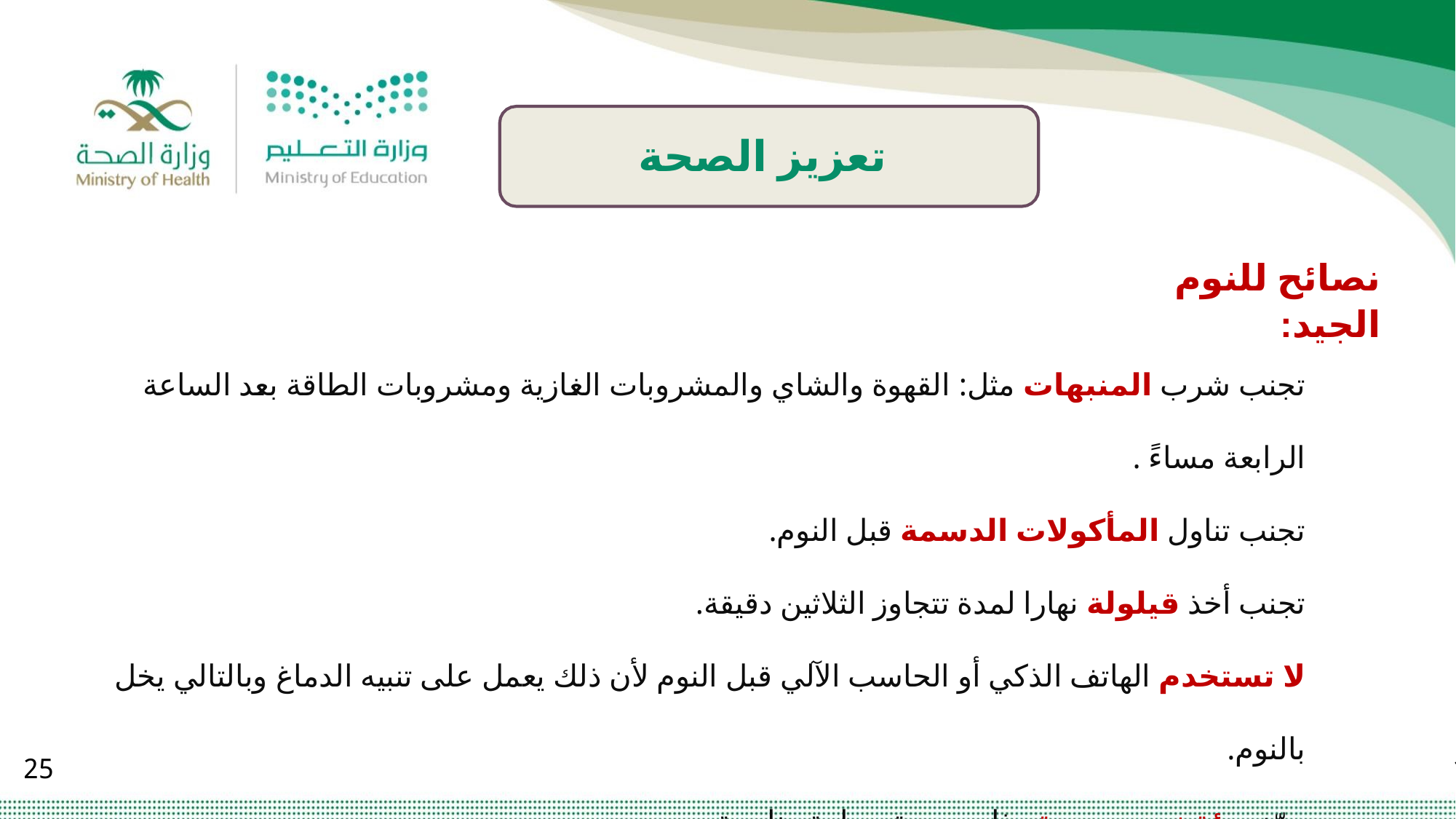

تعزيز الصحة
نصائح للنوم الجيد:
تجنب شرب المنبهات مثل: القهوة والشاي والمشروبات الغازية ومشروبات الطاقة بعد الساعة الرابعة مساءً .
تجنب تناول المأكولات الدسمة قبل النوم.
تجنب أخذ قيلولة نهارا لمدة تتجاوز الثلاثين دقيقة.
لا تستخدم الهاتف الذكي أو الحاسب الآلي قبل النوم لأن ذلك يعمل على تنبيه الدماغ وبالتالي يخل بالنوم.
جهّز بيئة نوم مريحة وذات درجة حرارة مناسبة.
حافظ على روتين ليلي قبل النوم مثل قراءة الأدعية الواردة قبل النوم.